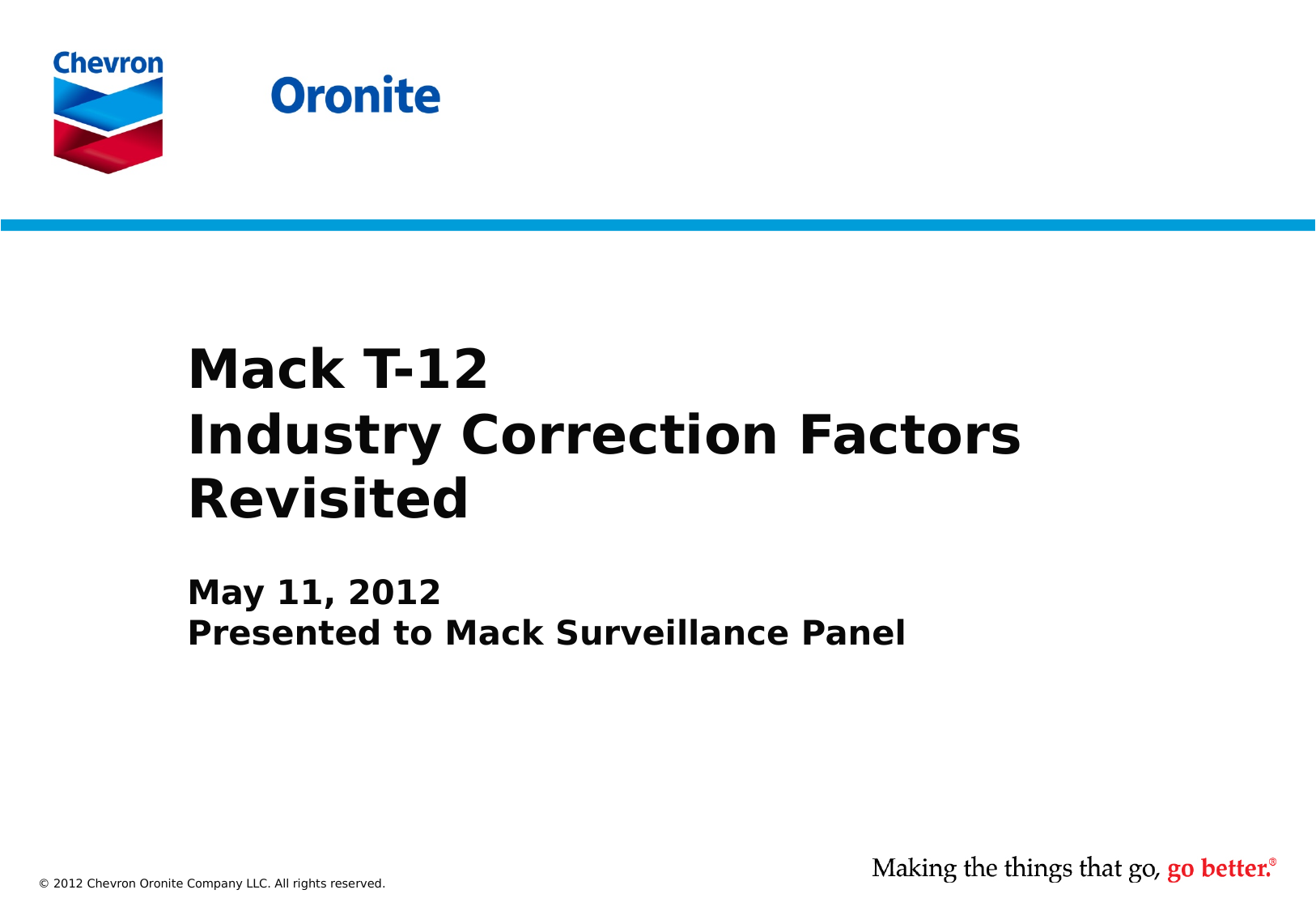

#
Mack T-12
Industry Correction Factors
Revisited
May 11, 2012
Presented to Mack Surveillance Panel